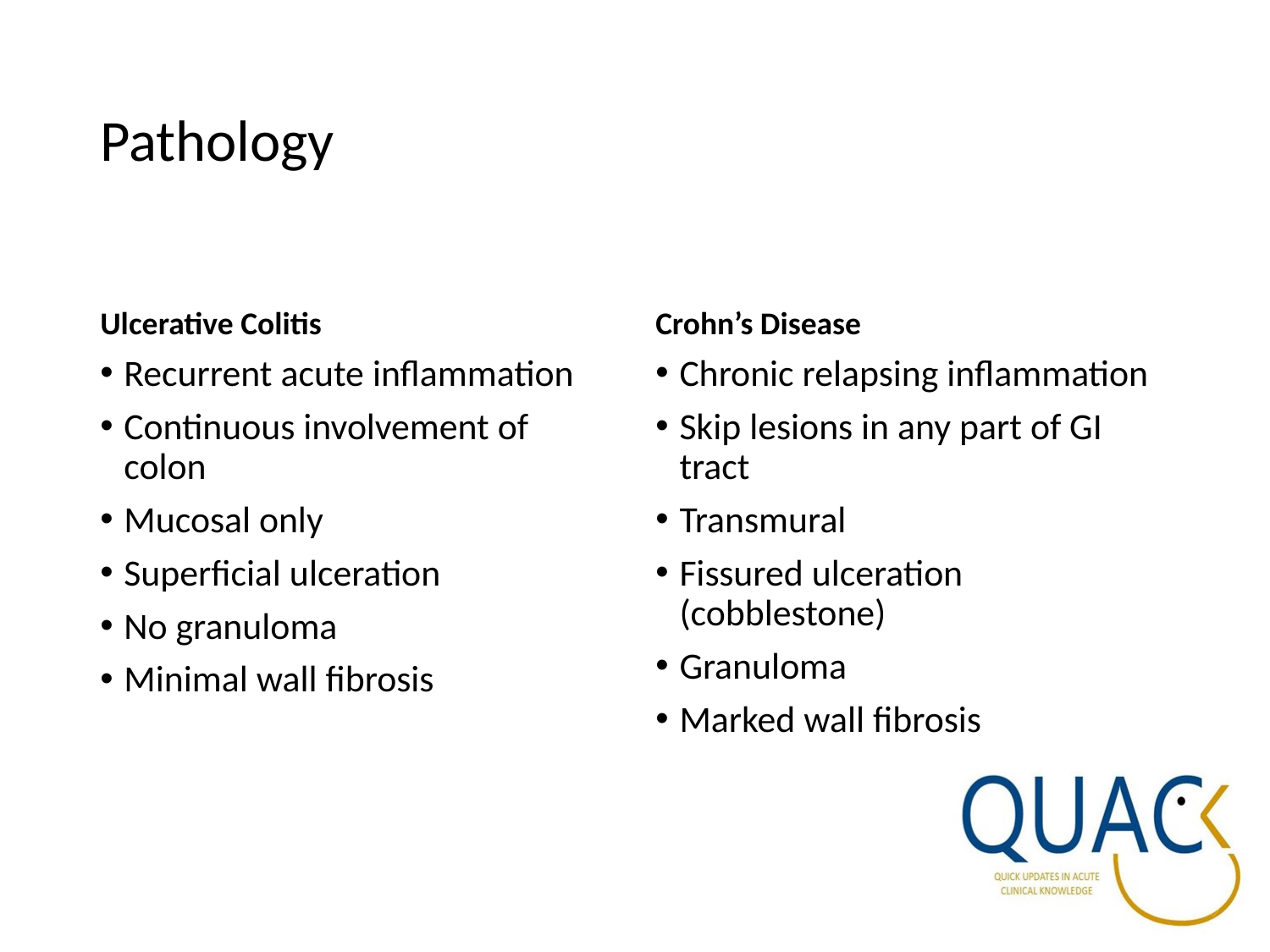

# Pathology
Ulcerative Colitis
Crohn’s Disease
Recurrent acute inflammation
Continuous involvement of colon
Mucosal only
Superficial ulceration
No granuloma
Minimal wall fibrosis
Chronic relapsing inflammation
Skip lesions in any part of GI tract
Transmural
Fissured ulceration (cobblestone)
Granuloma
Marked wall fibrosis